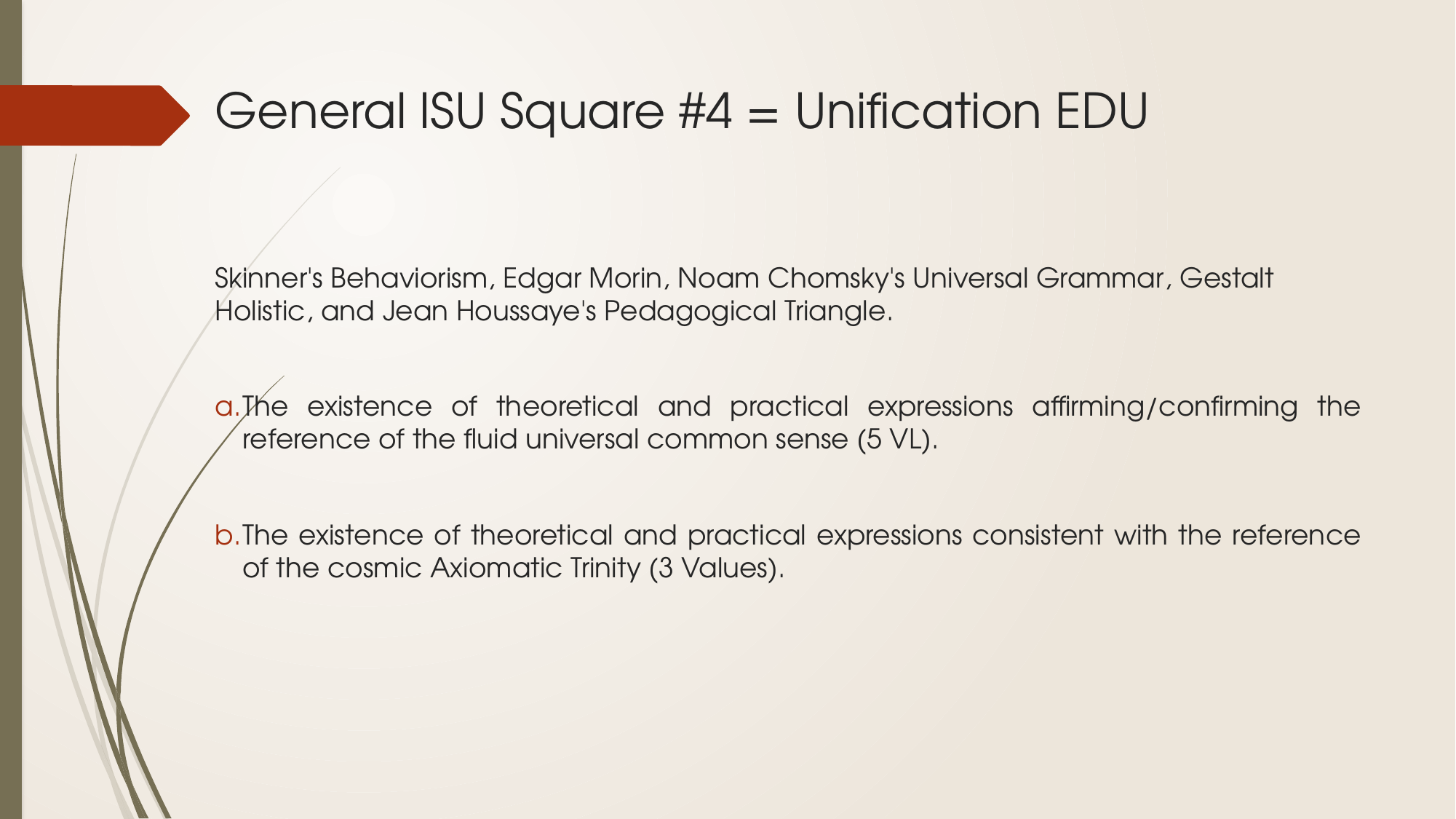

# General ISU Square #4 = Unification EDU
Skinner's Behaviorism, Edgar Morin, Noam Chomsky's Universal Grammar, Gestalt Holistic, and Jean Houssaye's Pedagogical Triangle.

The existence of theoretical and practical expressions affirming/confirming the reference of the fluid universal common sense (5 VL).

The existence of theoretical and practical expressions consistent with the reference of the cosmic Axiomatic Trinity (3 Values).